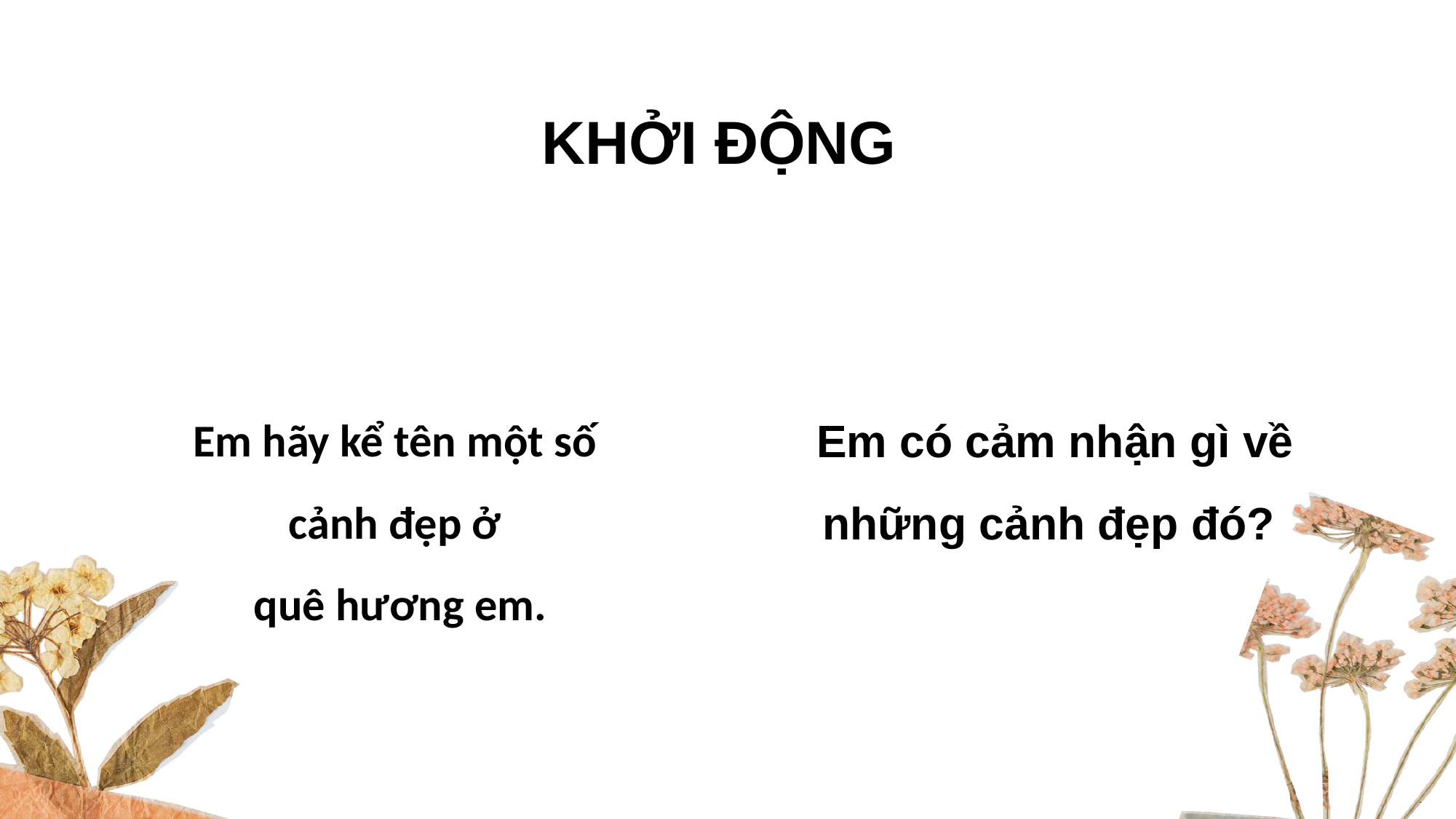

KHỞI ĐỘNG

Em hãy kể tên một số
cảnh đẹp ở
quê hương em.

Em có cảm nhận gì về những cảnh đẹp đó?